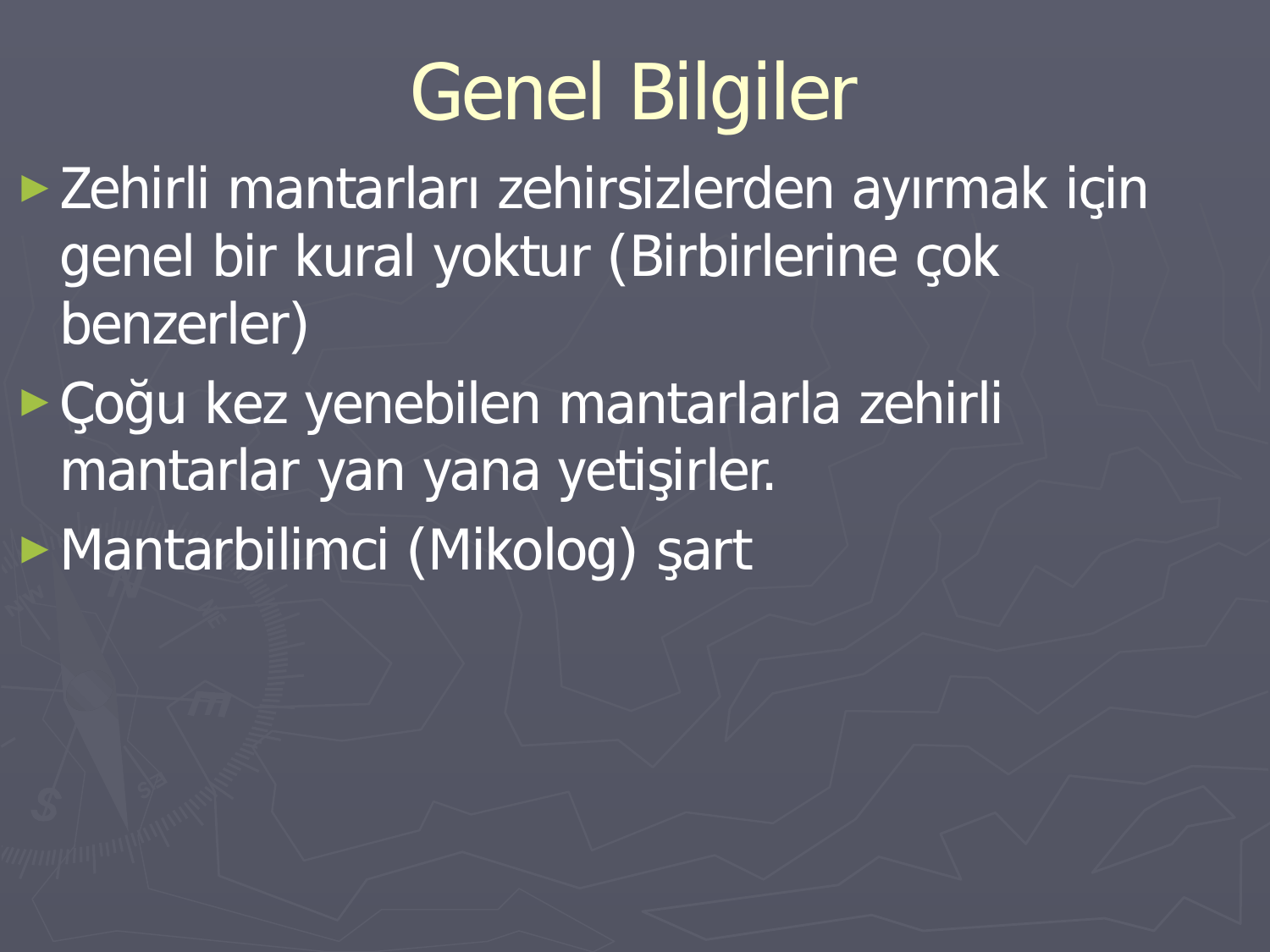

# Genel Bilgiler
Zehirli mantarları zehirsizlerden ayırmak için genel bir kural yoktur (Birbirlerine çok benzerler)
Çoğu kez yenebilen mantarlarla zehirli mantarlar yan yana yetişirler.
Mantarbilimci (Mikolog) şart